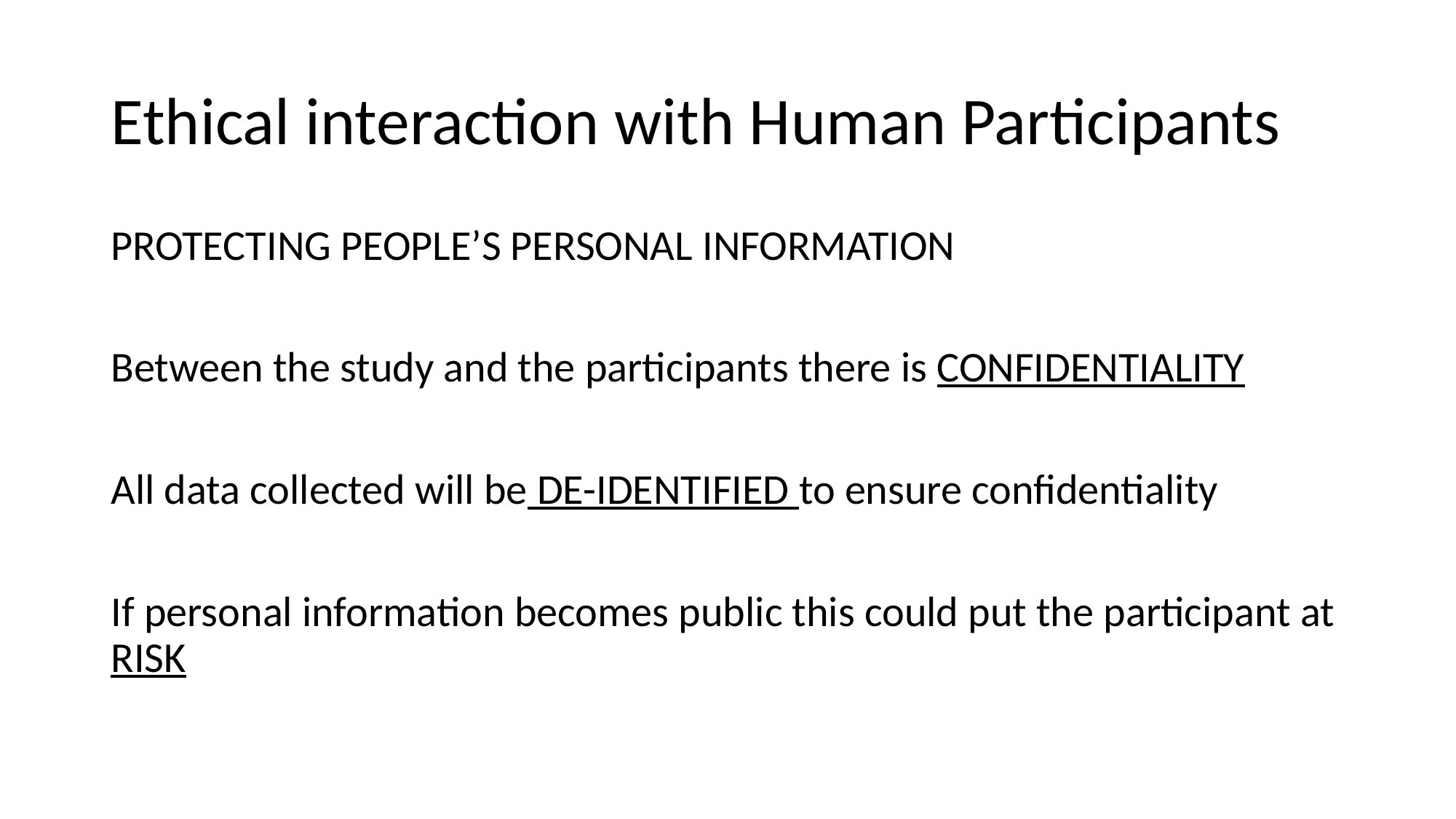

# Ethical interaction with Human Participants
PROTECTING PEOPLE’S PERSONAL INFORMATION

Between the study and the participants there is CONFIDENTIALITY

All data collected will be DE-IDENTIFIED to ensure confidentiality

If personal information becomes public this could put the participant at RISK